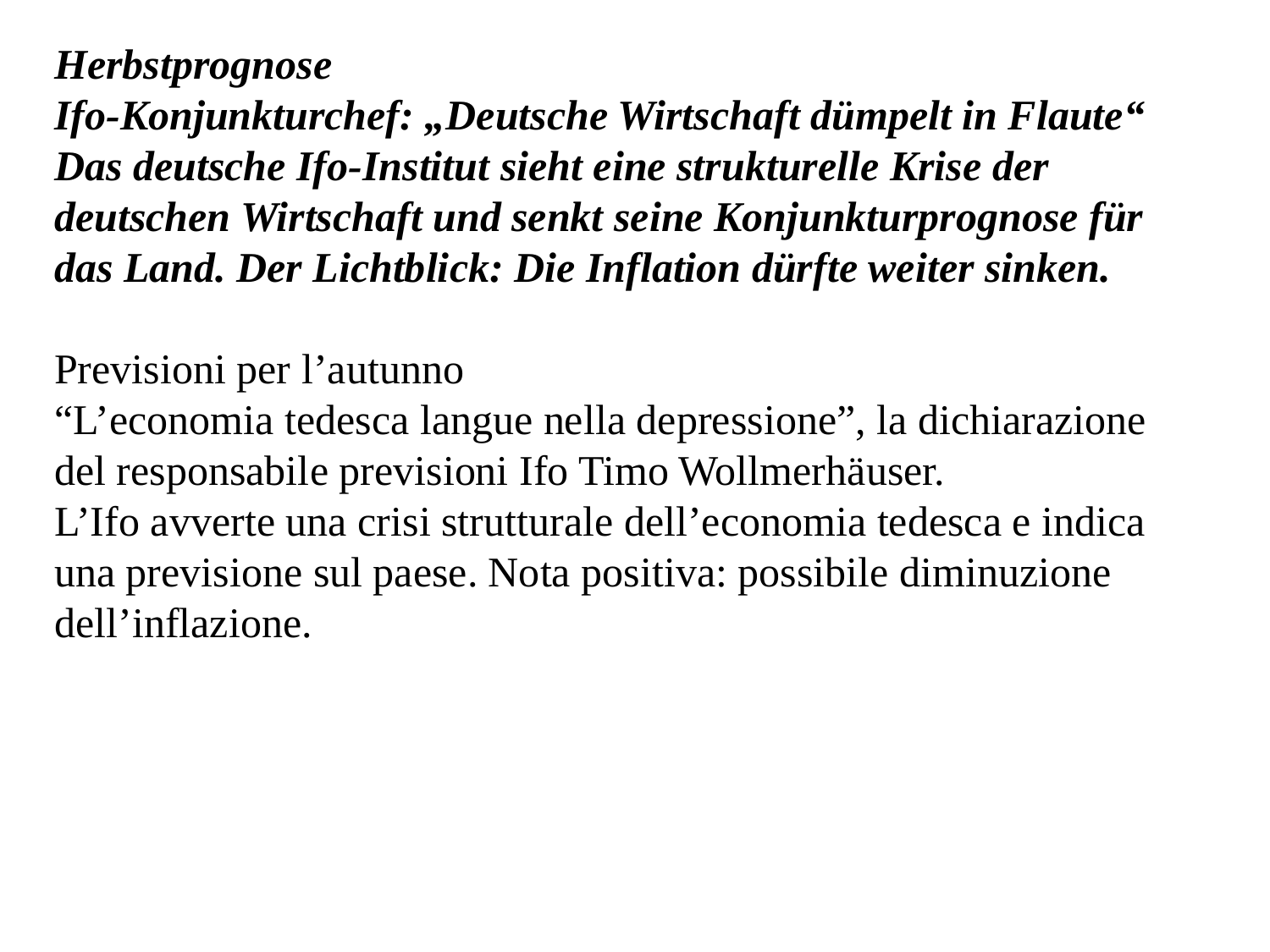

Herbstprognose
Ifo-Konjunkturchef: „Deutsche Wirtschaft dümpelt in Flaute“
Das deutsche Ifo-Institut sieht eine strukturelle Krise der deutschen Wirtschaft und senkt seine Konjunkturprognose für das Land. Der Lichtblick: Die Inflation dürfte weiter sinken.

Previsioni per l’autunno
“L’economia tedesca langue nella depressione”, la dichiarazione del responsabile previsioni Ifo Timo Wollmerhäuser.
L’Ifo avverte una crisi strutturale dell’economia tedesca e indica una previsione sul paese. Nota positiva: possibile diminuzione dell’inflazione.